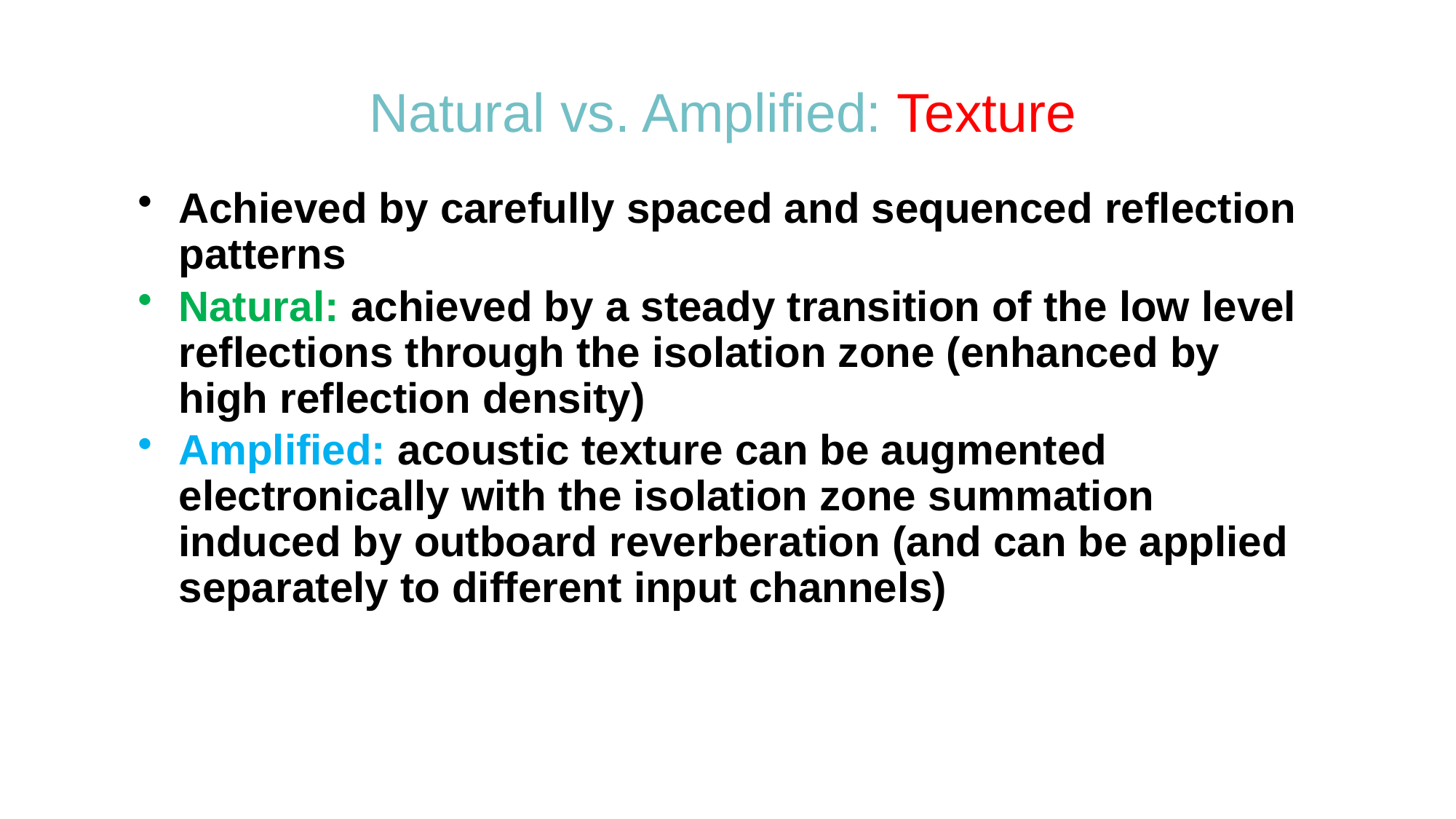

# Natural vs. Amplified: Texture
Achieved by carefully spaced and sequenced reflection patterns
Natural: achieved by a steady transition of the low level reflections through the isolation zone (enhanced by high reflection density)
Amplified: acoustic texture can be augmented electronically with the isolation zone summation induced by outboard reverberation (and can be applied separately to different input channels)